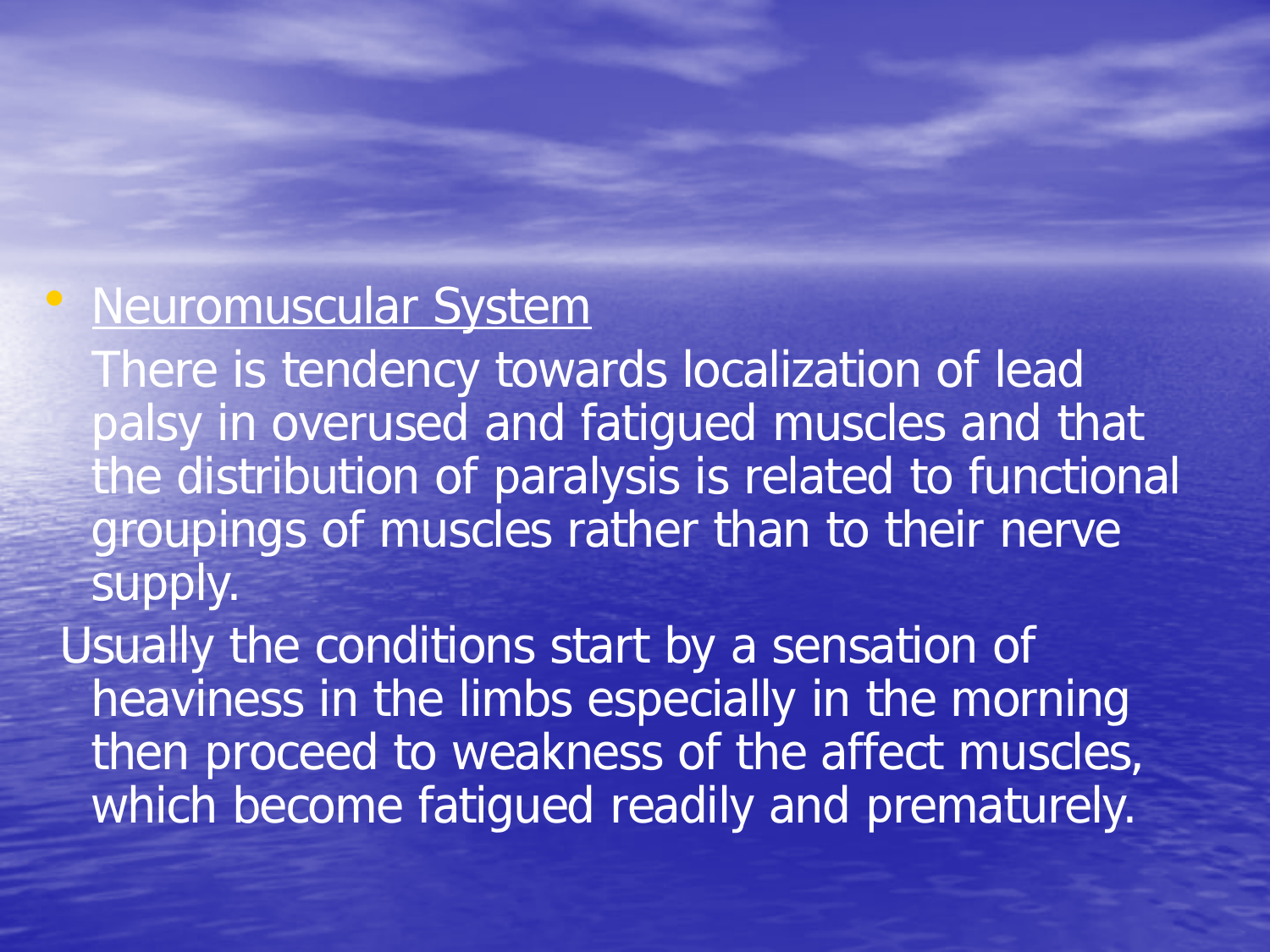

#
Neuromuscular System
	There is tendency towards localization of lead palsy in overused and fatigued muscles and that the distribution of paralysis is related to functional groupings of muscles rather than to their nerve supply.
 Usually the conditions start by a sensation of heaviness in the limbs especially in the morning then proceed to weakness of the affect muscles, which become fatigued readily and prematurely.